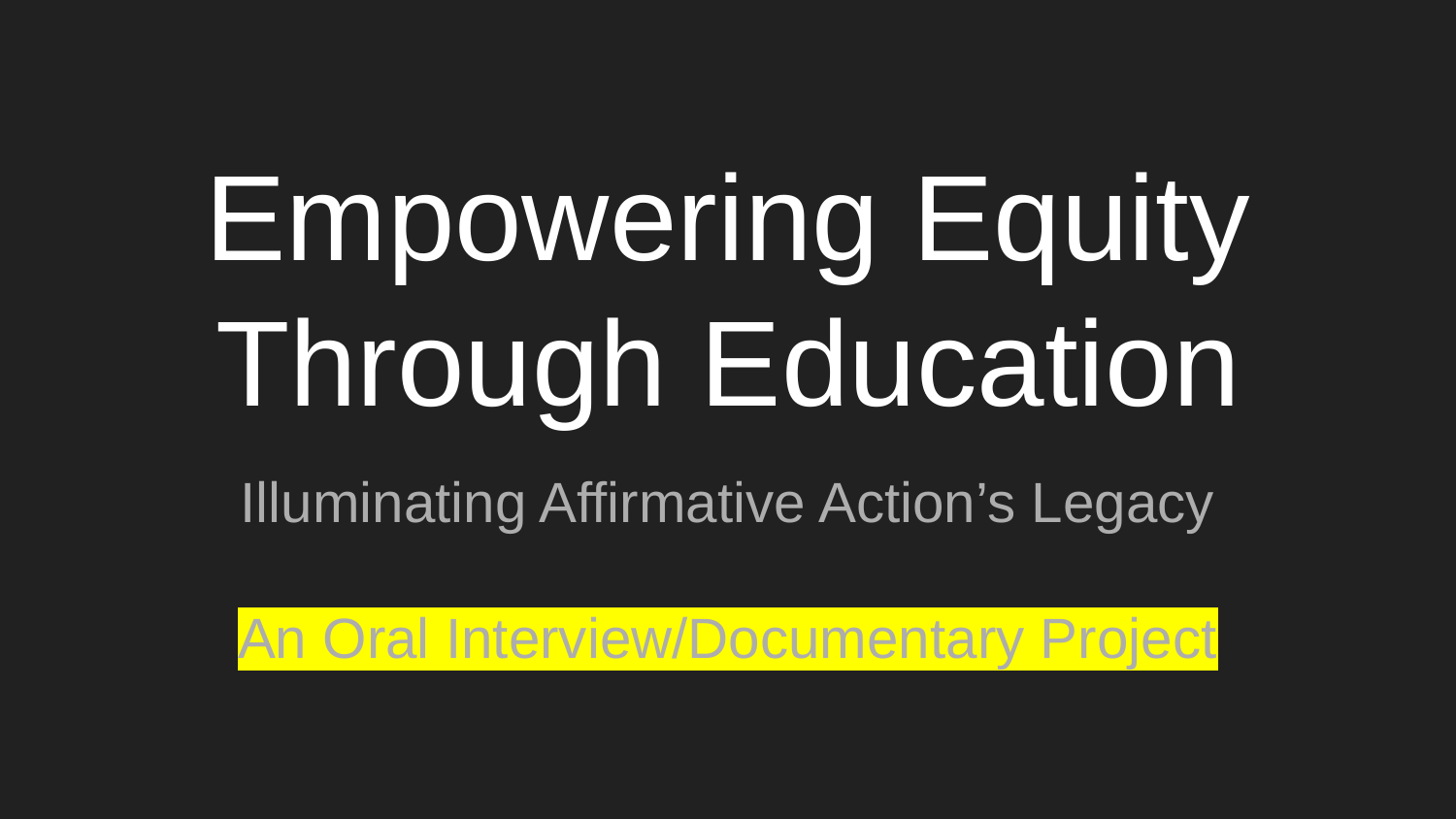

# Empowering Equity Through Education
Illuminating Affirmative Action’s Legacy

An Oral Interview/Documentary Project